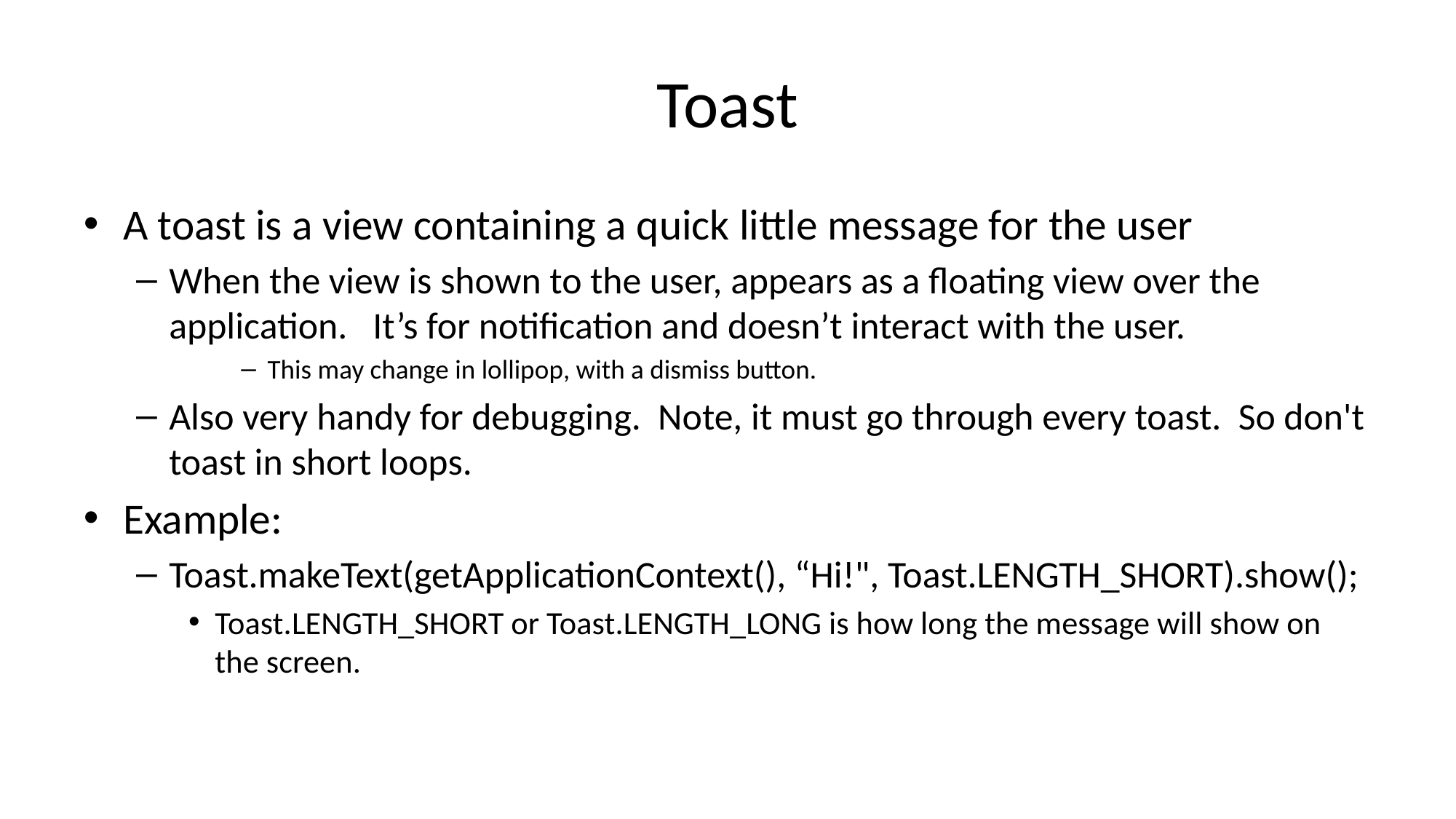

# Toast
A toast is a view containing a quick little message for the user
When the view is shown to the user, appears as a floating view over the application.   It’s for notification and doesn’t interact with the user.
This may change in lollipop, with a dismiss button.
Also very handy for debugging.  Note, it must go through every toast.  So don't toast in short loops.
Example:
Toast.makeText(getApplicationContext(), “Hi!", Toast.LENGTH_SHORT).show();
Toast.LENGTH_SHORT or Toast.LENGTH_LONG is how long the message will show on the screen.